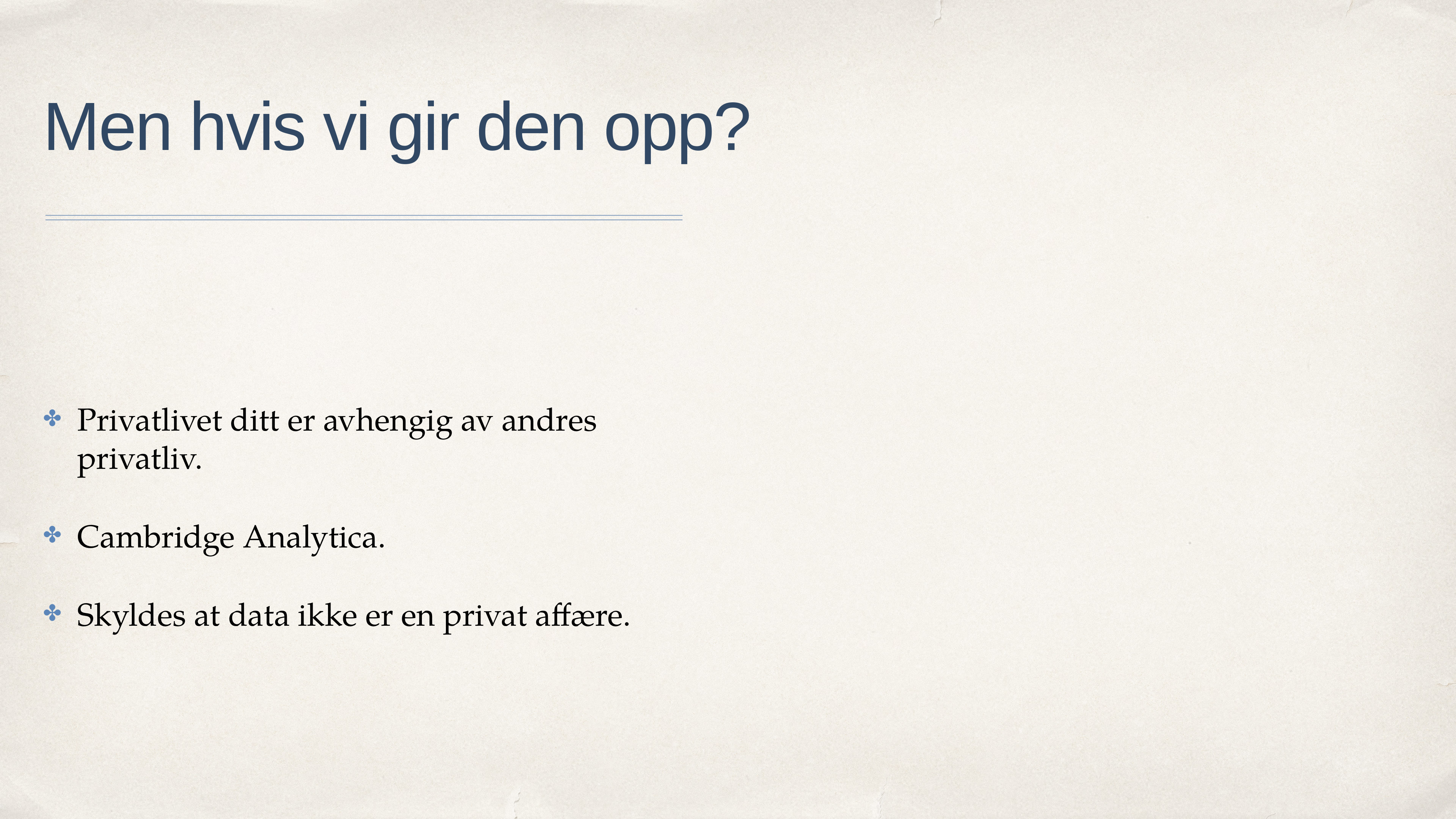

# Men hvis vi gir den opp?
Privatlivet ditt er avhengig av andres privatliv.
Cambridge Analytica.
Skyldes at data ikke er en privat affære.